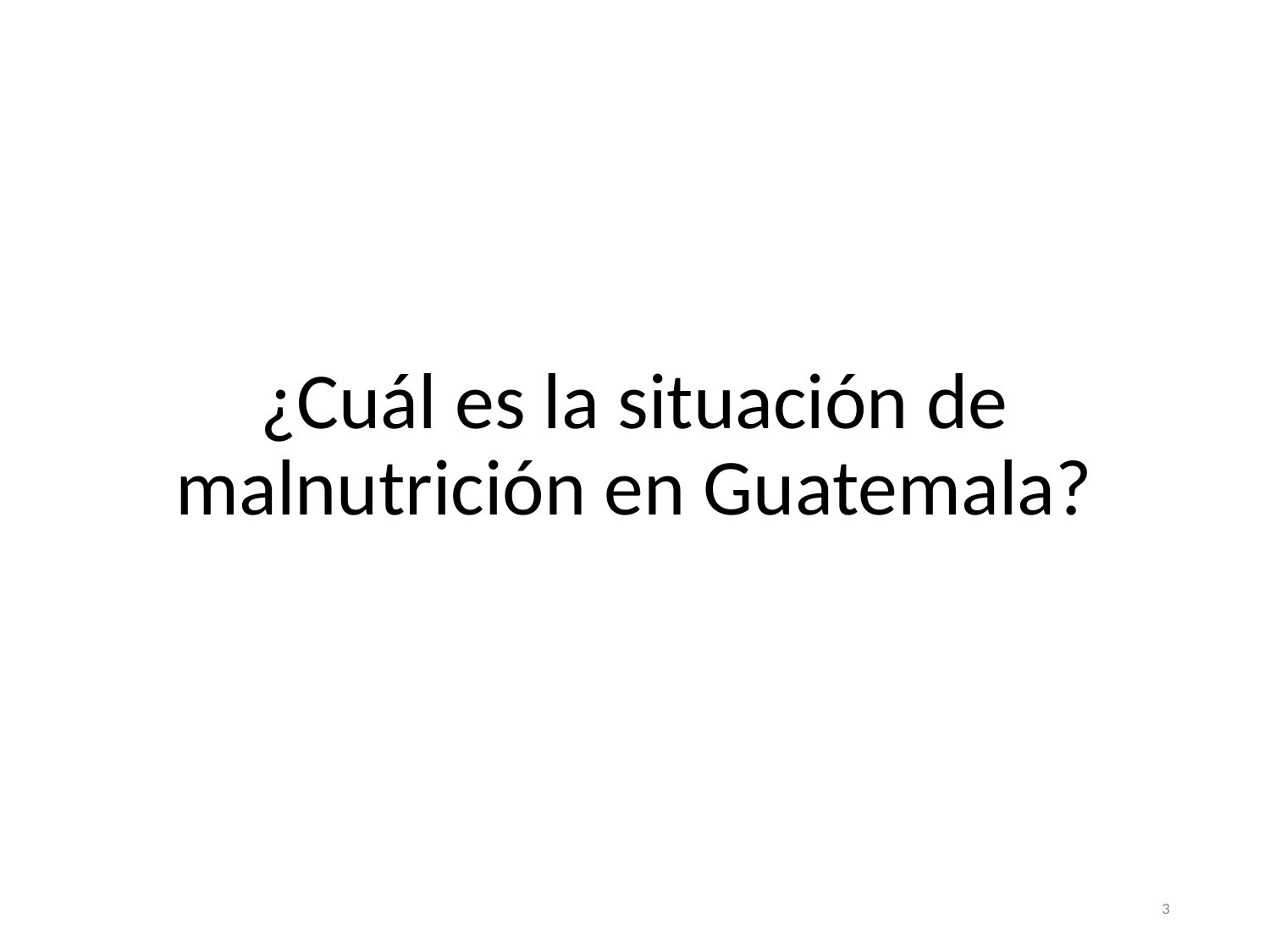

# ¿Cuál es la situación de malnutrición en Guatemala?
3